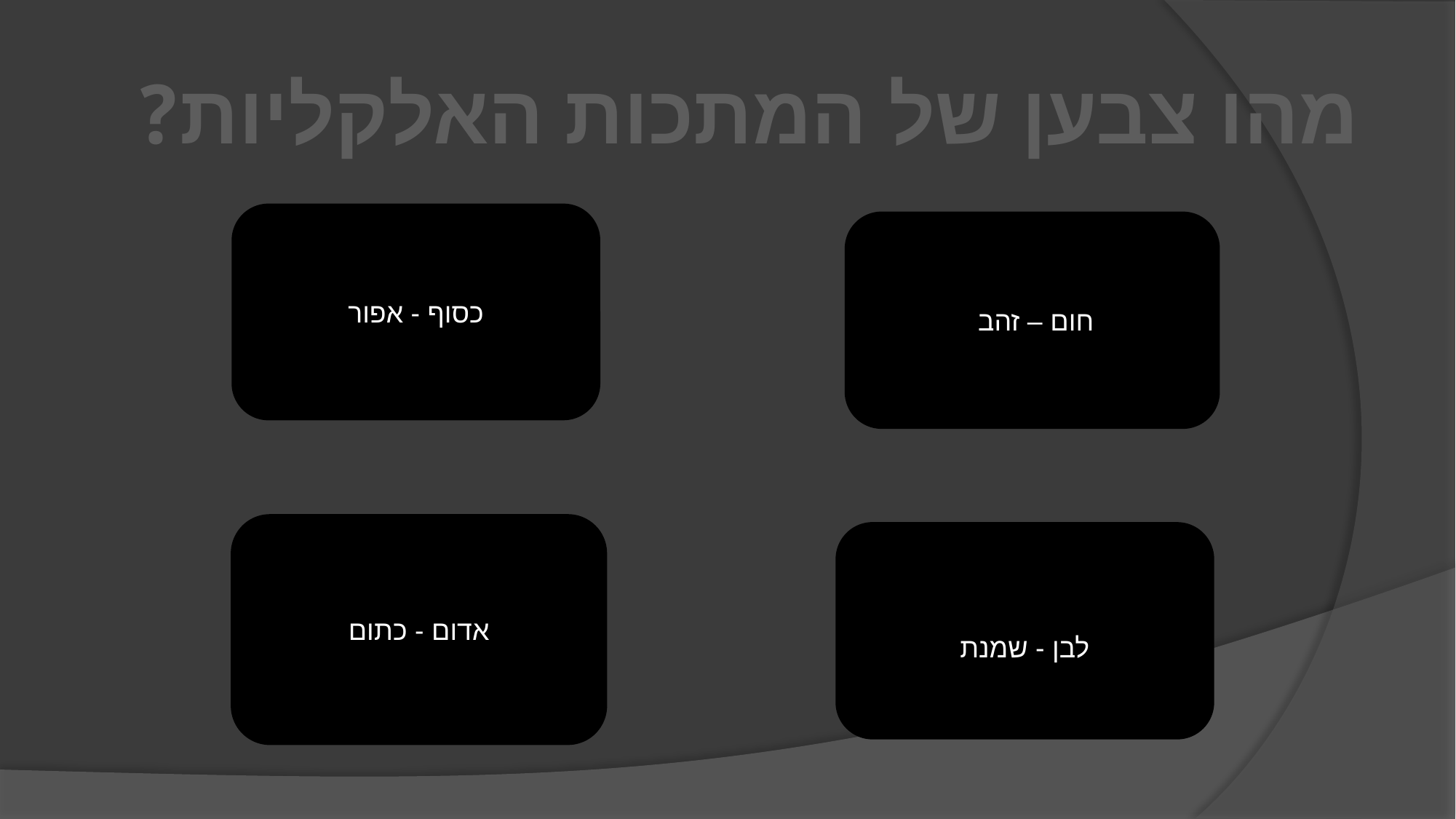

מהו צבען של המתכות האלקליות?
כסוף - אפור
חום – זהב
אדום - כתום

לבן - שמנת